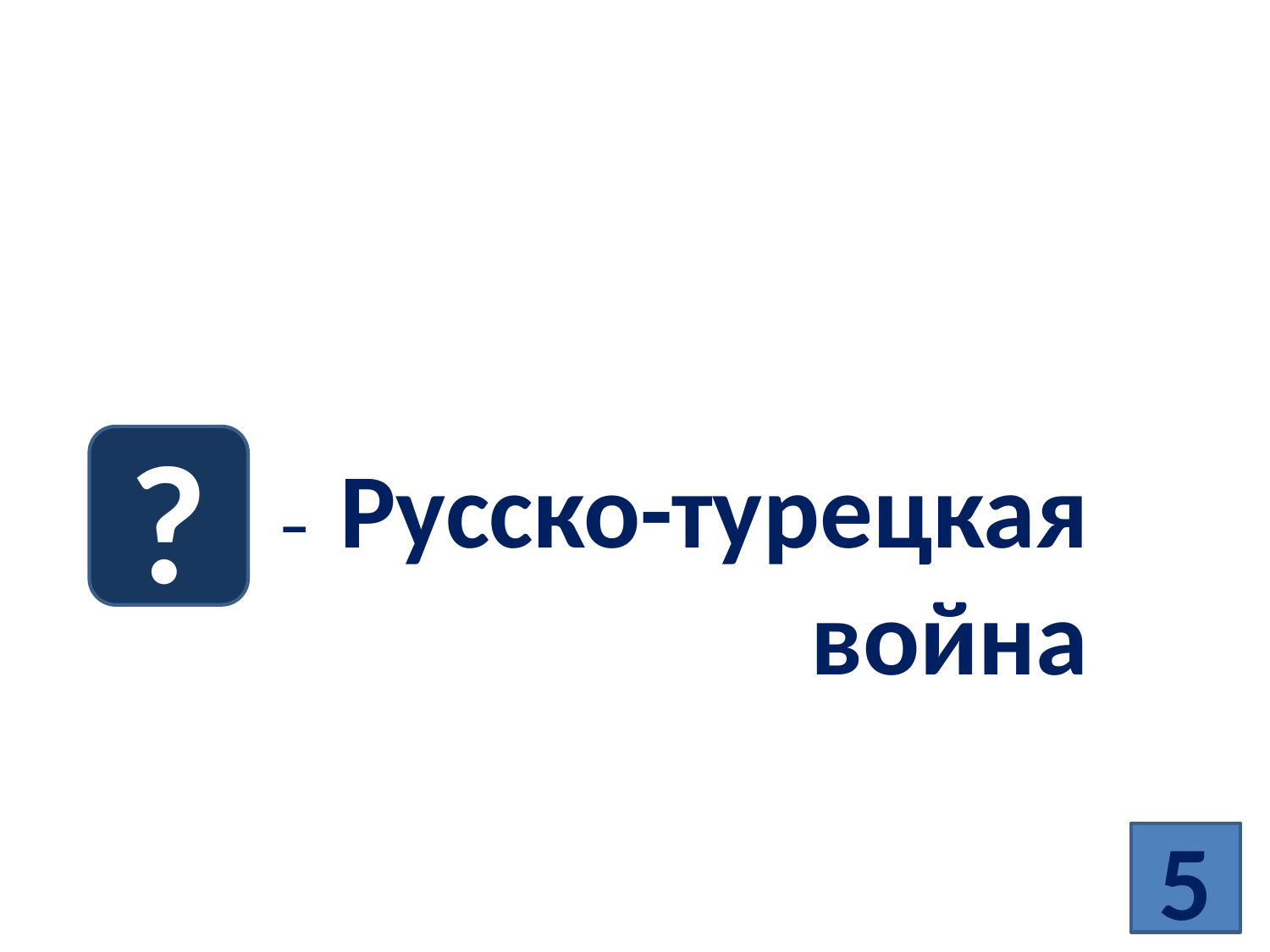

# Хронологический диктант Внутренняя и внешняя политика России в начале XIXвека
?
–  Русско-турецкая война
5